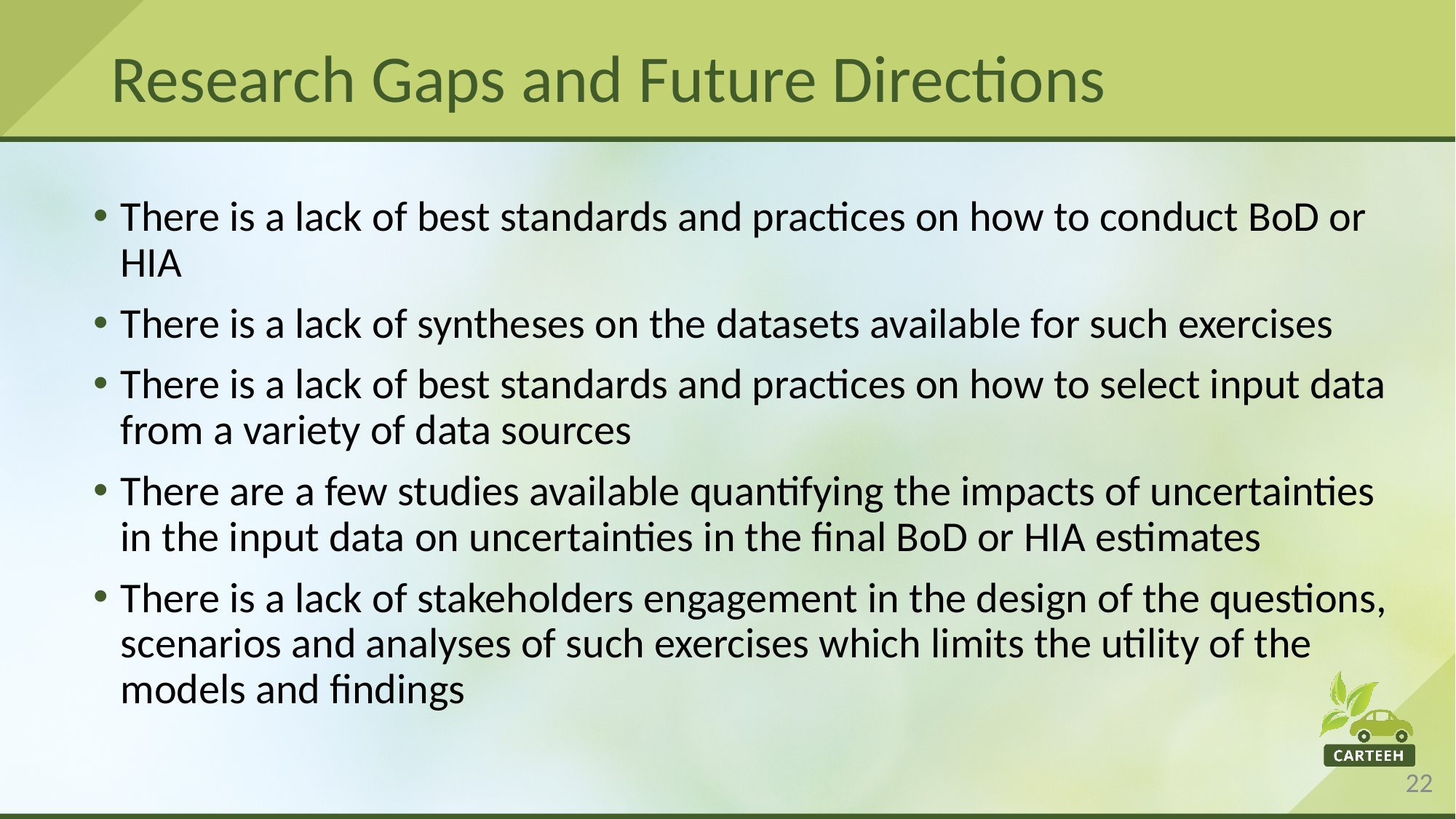

# Research Gaps and Future Directions
There is a lack of best standards and practices on how to conduct BoD or HIA
There is a lack of syntheses on the datasets available for such exercises
There is a lack of best standards and practices on how to select input data from a variety of data sources
There are a few studies available quantifying the impacts of uncertainties in the input data on uncertainties in the final BoD or HIA estimates
There is a lack of stakeholders engagement in the design of the questions, scenarios and analyses of such exercises which limits the utility of the models and findings